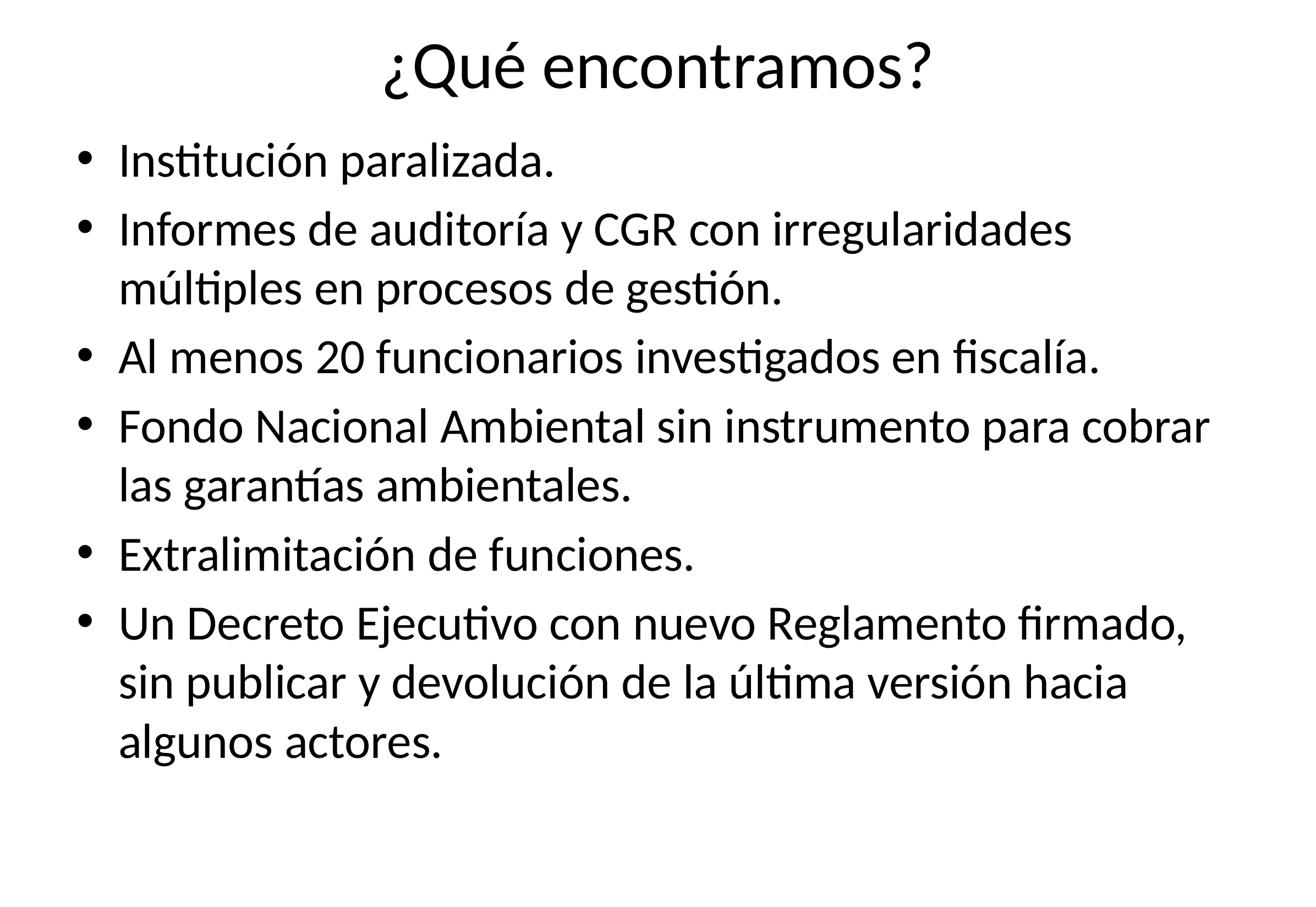

# ¿Qué encontramos?
Institución paralizada.
Informes de auditoría y CGR con irregularidades múltiples en procesos de gestión.
Al menos 20 funcionarios investigados en fiscalía.
Fondo Nacional Ambiental sin instrumento para cobrar las garantías ambientales.
Extralimitación de funciones.
Un Decreto Ejecutivo con nuevo Reglamento firmado, sin publicar y devolución de la última versión hacia algunos actores.